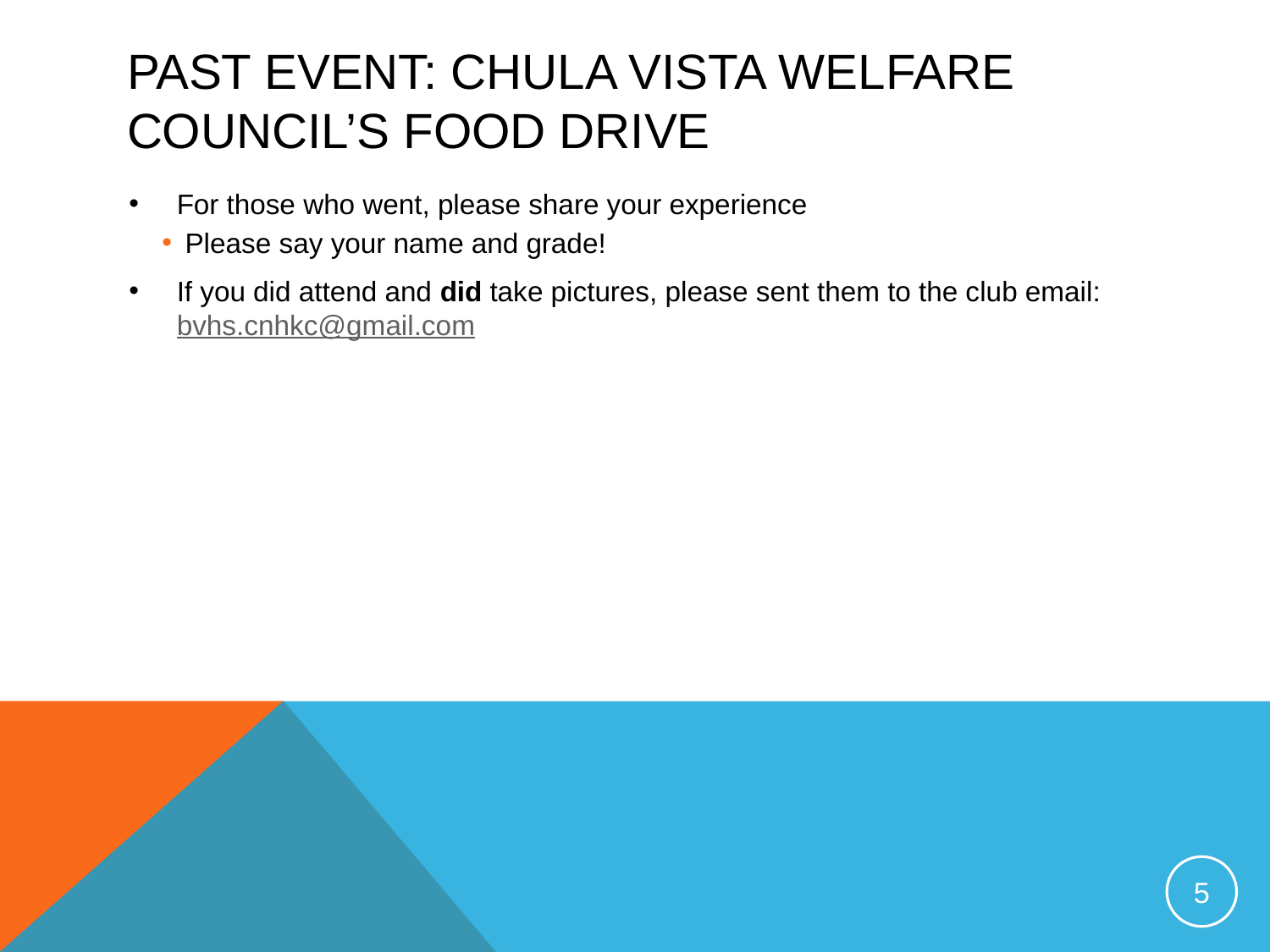

# Past Event: Chula Vista Welfare Council’s Food Drive
For those who went, please share your experience
Please say your name and grade!
If you did attend and did take pictures, please sent them to the club email: bvhs.cnhkc@gmail.com
5